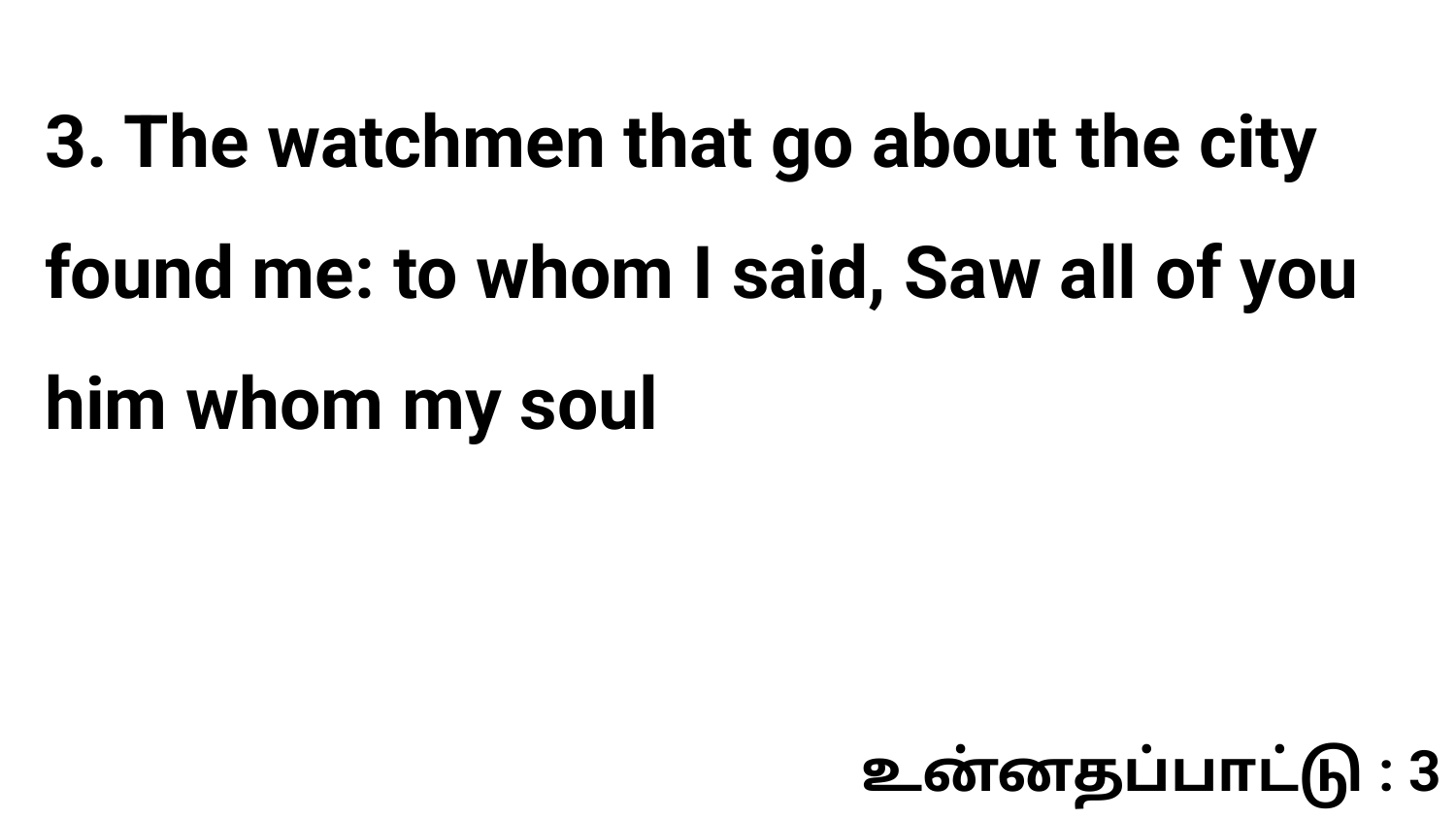

3. The watchmen that go about the city found me: to whom I said, Saw all of you him whom my soul
உன்னதப்பாட்டு : 3